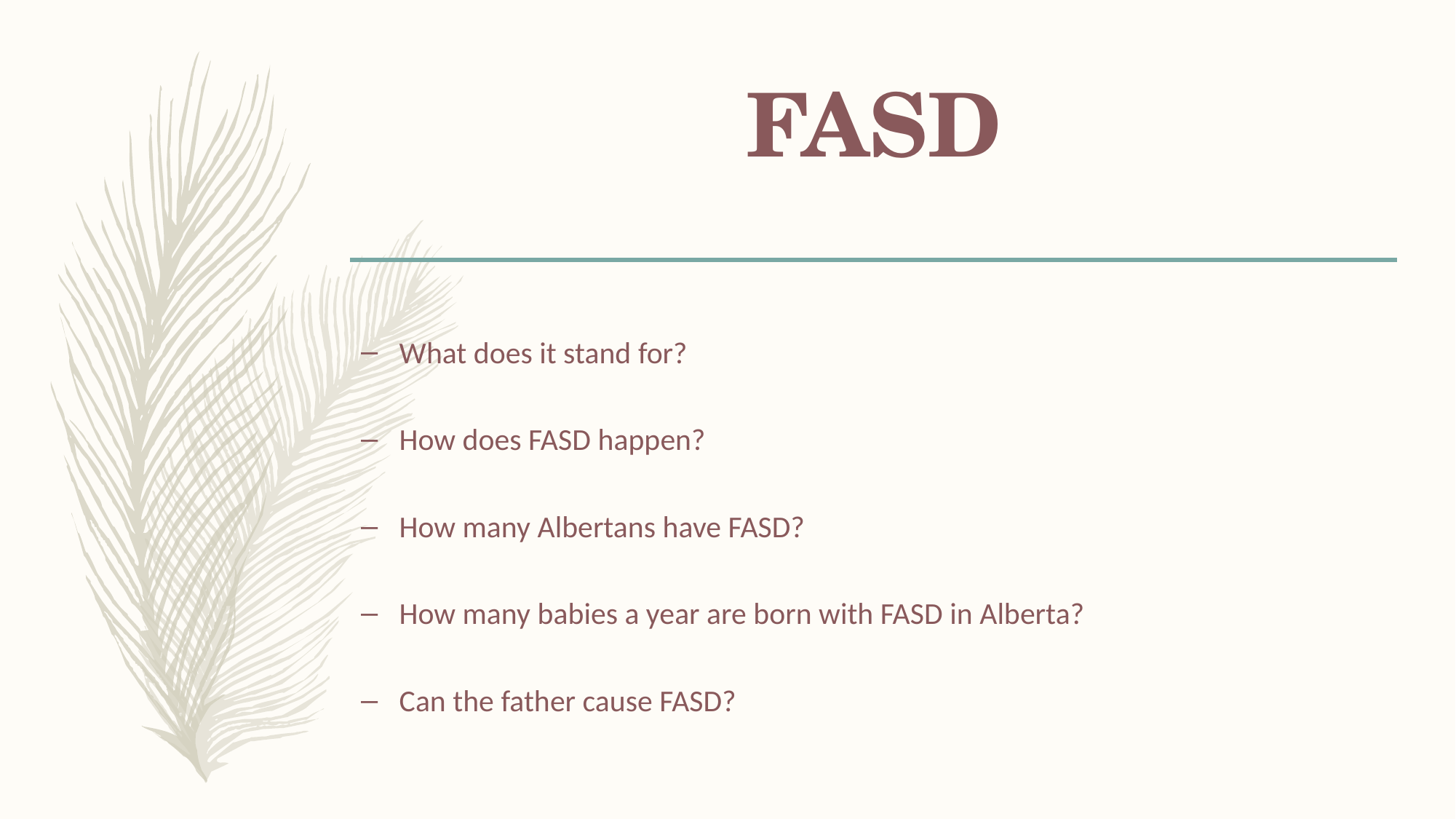

# FASD
What does it stand for?
How does FASD happen?
How many Albertans have FASD?
How many babies a year are born with FASD in Alberta?
Can the father cause FASD?